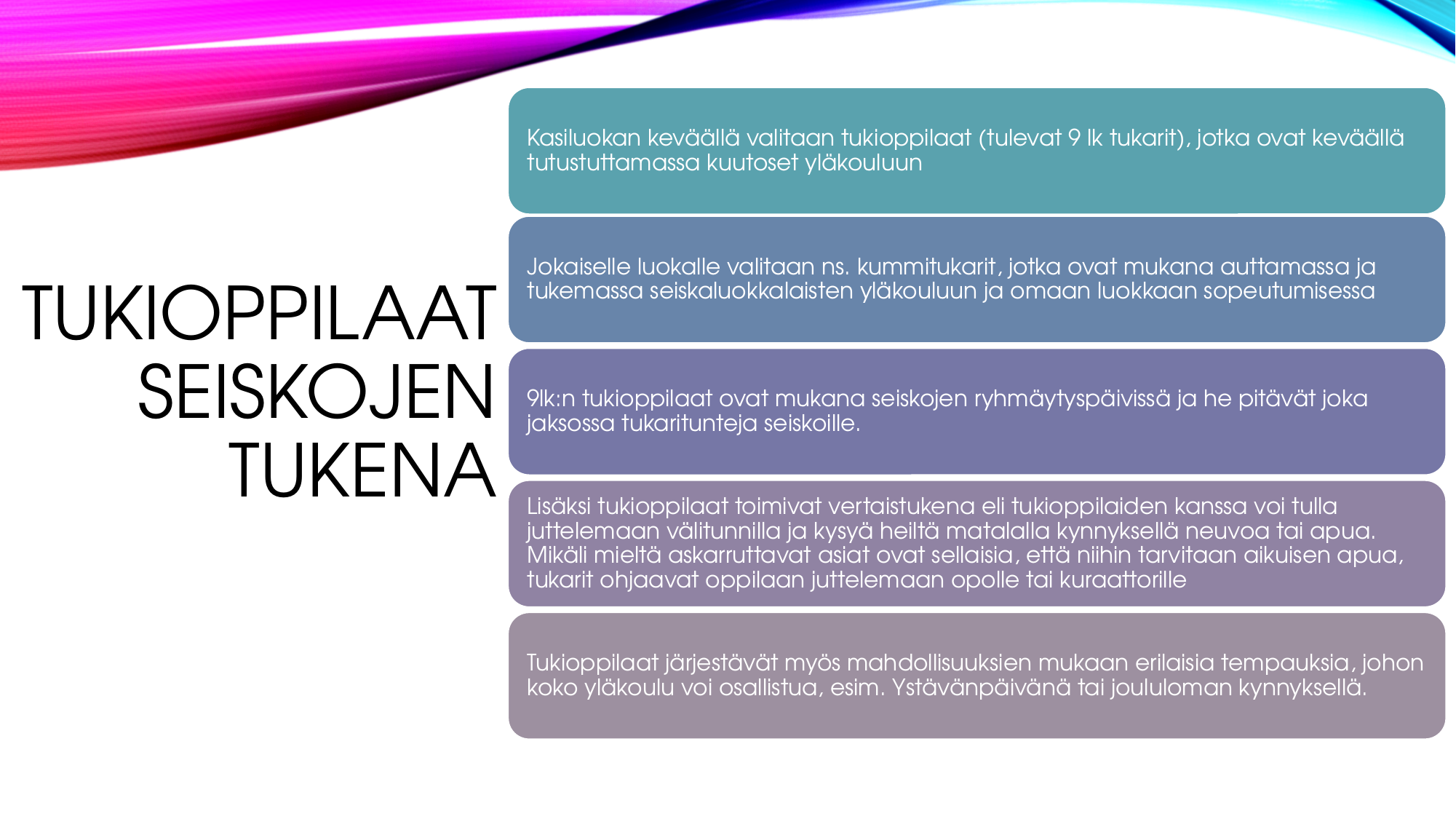

# Tukioppilaat seiskojen tukena
Kasiluokan keväällä valitaan tukioppilaat (tulevat 9 lk tukarit), jotka ovat keväällä tutustuttamassa kuutoset yläkouluun
Jokaiselle luokalle valitaan ns. kummitukarit, jotka ovat mukana auttamassa ja tukemassa seiskaluokkalaisten yläkouluun ja omaan luokkaan sopeutumisessa
9lk:n tukioppilaat ovat mukana seiskojen ryhmäytyspäivissä ja he pitävät joka jaksossa tukaritunteja seiskoille.
Lisäksi tukioppilaat toimivat vertaistukena eli tukioppilaiden kanssa voi tulla juttelemaan välitunnilla ja kysyä heiltä matalalla kynnyksellä neuvoa tai apua. Mikäli mieltä askarruttavat asiat ovat sellaisia, että niihin tarvitaan aikuisen apua,  tukarit ohjaavat oppilaan juttelemaan opolle tai kuraattorille
Tukioppilaat järjestävät myös mahdollisuuksien mukaan erilaisia tempauksia, johon koko yläkoulu voi osallistua, esim. Ystävänpäivänä tai joululoman kynnyksellä.